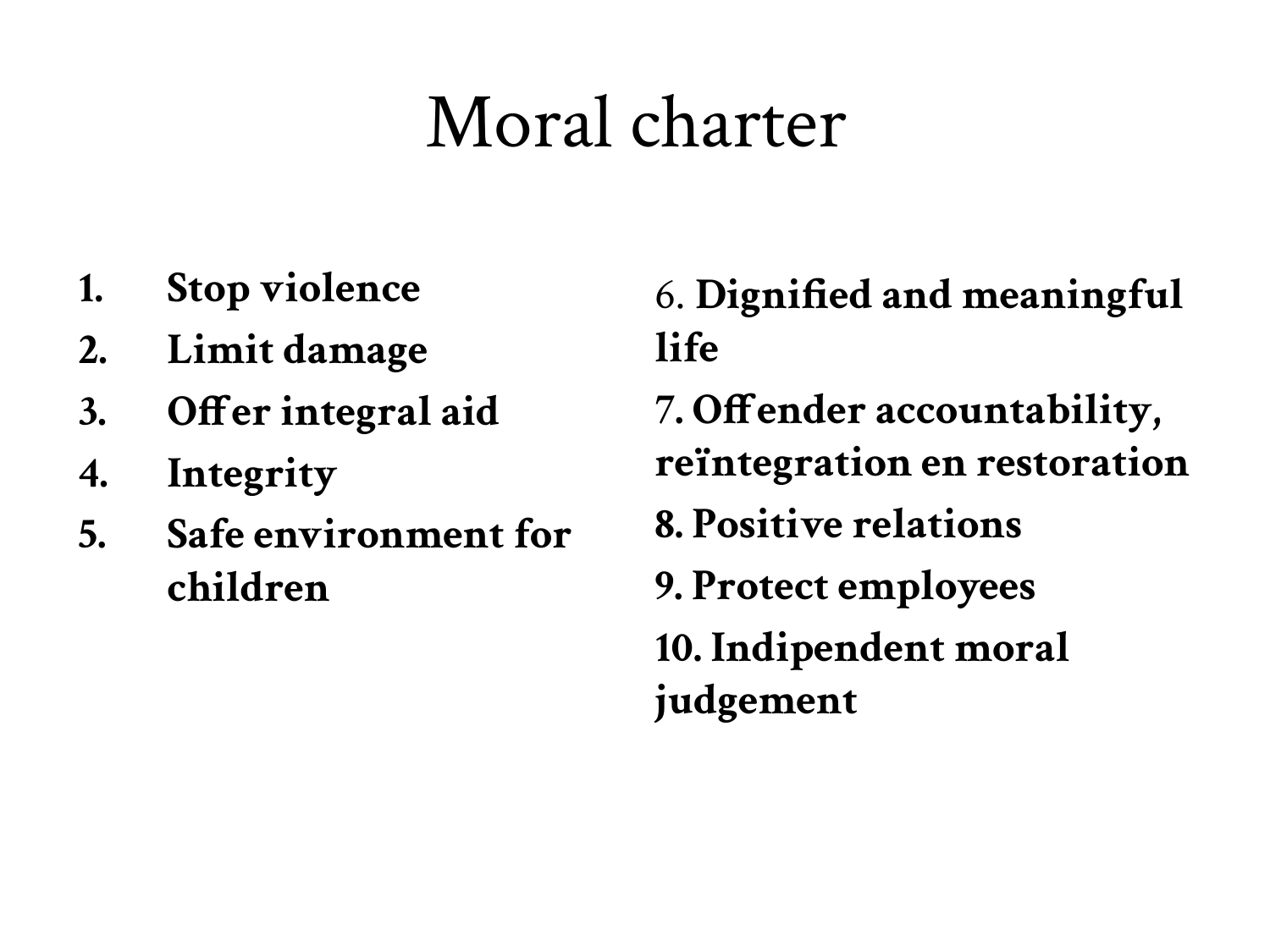

# Moral charter
Stop violence
Limit damage
Offer integral aid
Integrity
Safe environment for children

6. Dignified and meaningful life
7. Offender accountability, reïntegration en restoration
8. Positive relations
9. Protect employees
10. Indipendent moral judgement